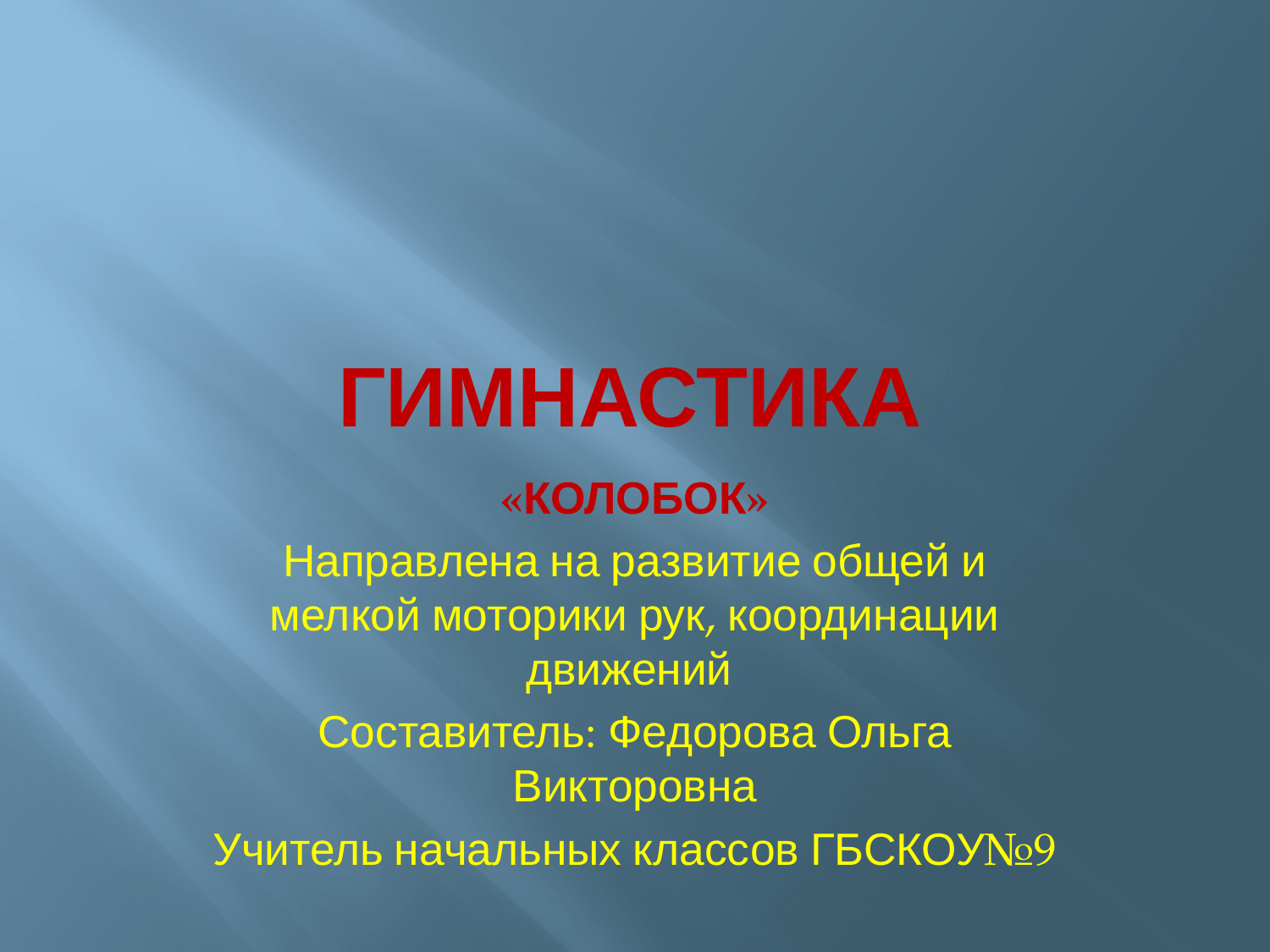

# Гимнастика
«КОЛОБОК»
Направлена на развитие общей и мелкой моторики рук, координации движений
Составитель: Федорова Ольга Викторовна
Учитель начальных классов ГБСКОУ№9